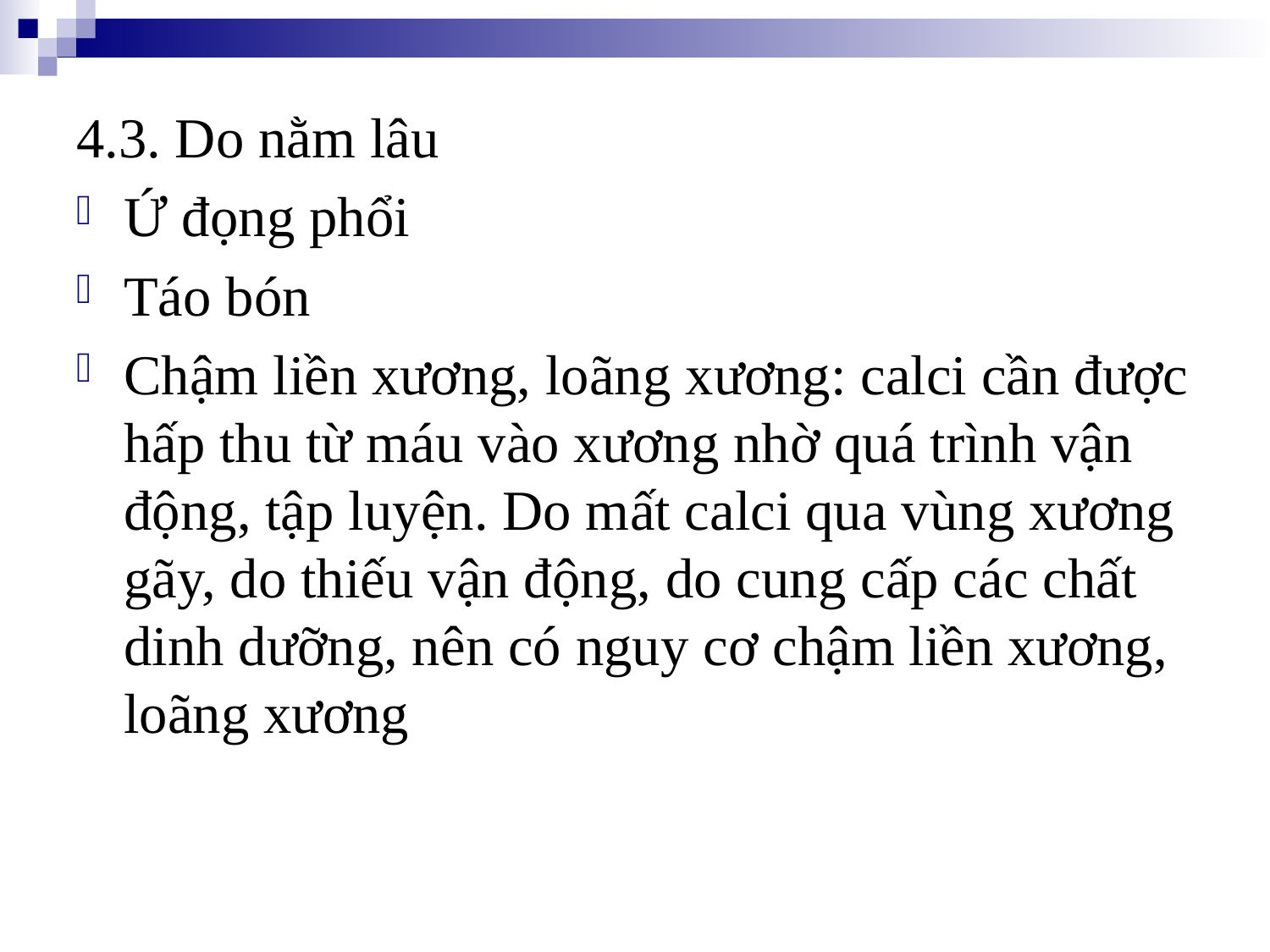

#
4.3. Do nằm lâu
Ứ đọng phổi
Táo bón
Chậm liền xương, loãng xương: calci cần được hấp thu từ máu vào xương nhờ quá trình vận động, tập luyện. Do mất calci qua vùng xương gãy, do thiếu vận động, do cung cấp các chất dinh dưỡng, nên có nguy cơ chậm liền xương, loãng xương